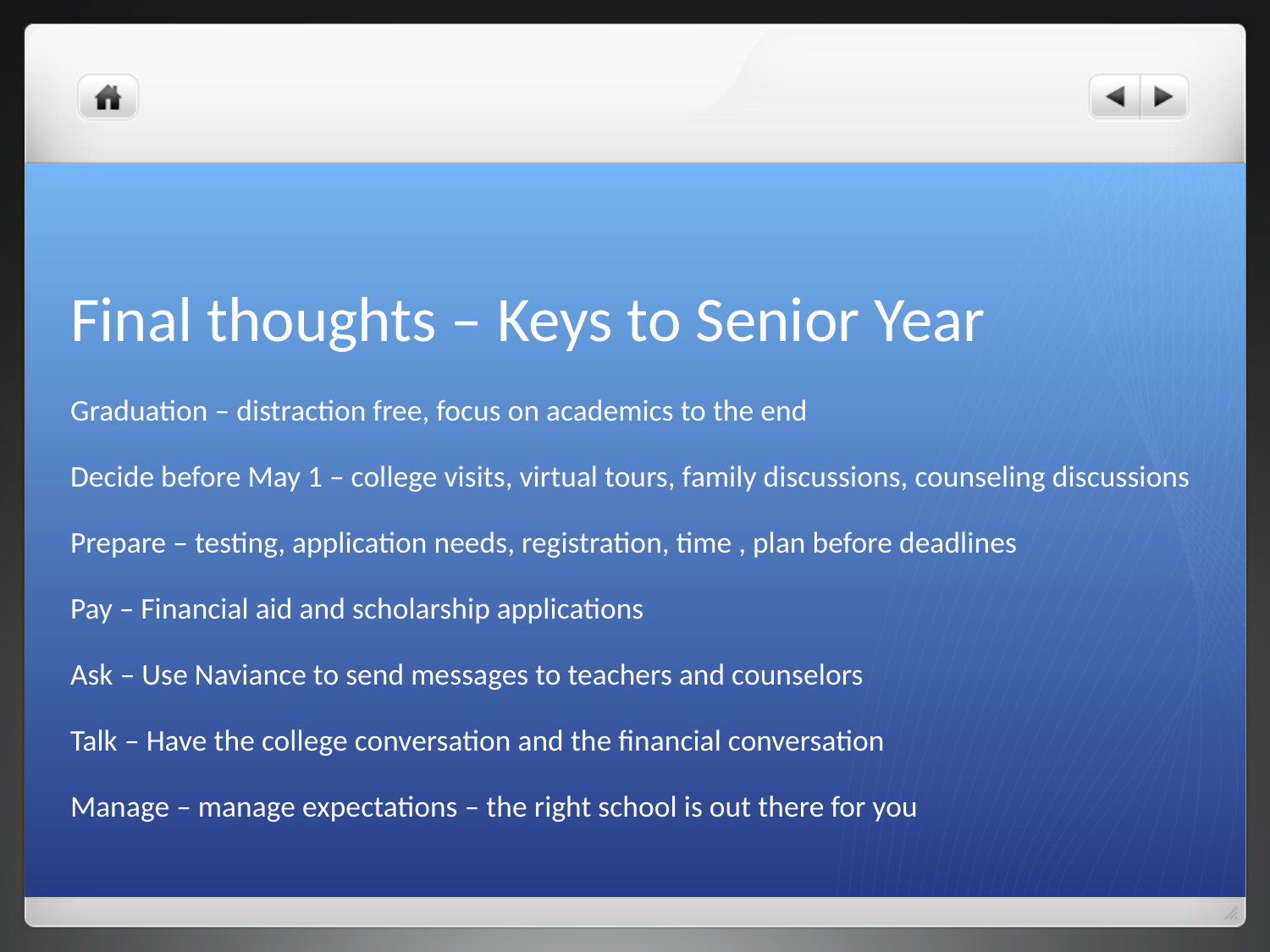

# Final thoughts – Keys to Senior Year
Graduation – distraction free, focus on academics to the end
Decide before May 1 – college visits, virtual tours, family discussions, counseling discussions
Prepare – testing, application needs, registration, time , plan before deadlines
Pay – Financial aid and scholarship applications
Ask – Use Naviance to send messages to teachers and counselors
Talk – Have the college conversation and the financial conversation
Manage – manage expectations – the right school is out there for you